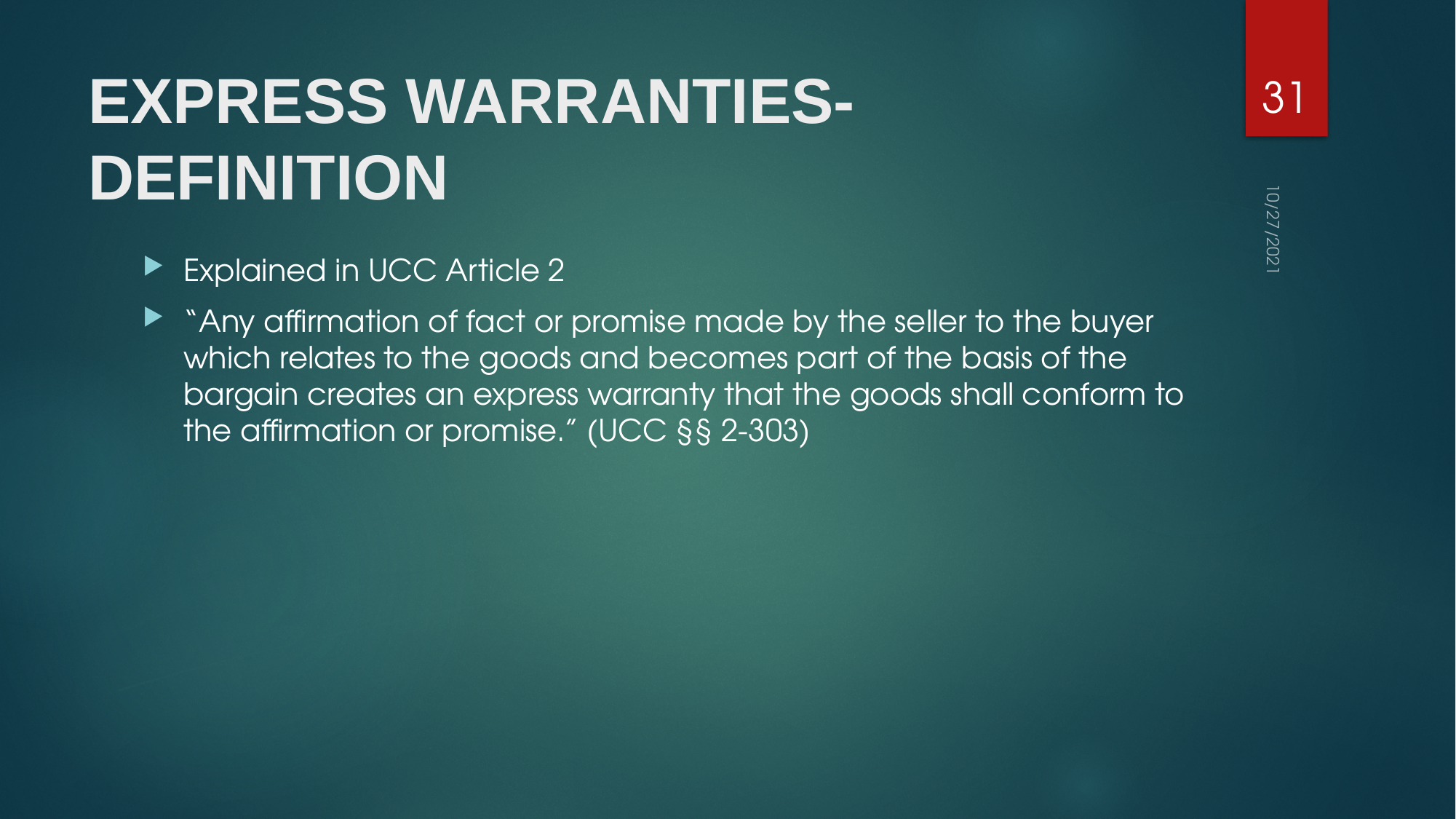

31
# Express Warranties- Definition
10/27/2021
Explained in UCC Article 2
“Any affirmation of fact or promise made by the seller to the buyer which relates to the goods and becomes part of the basis of the bargain creates an express warranty that the goods shall conform to the affirmation or promise.” (UCC §§ 2-303)